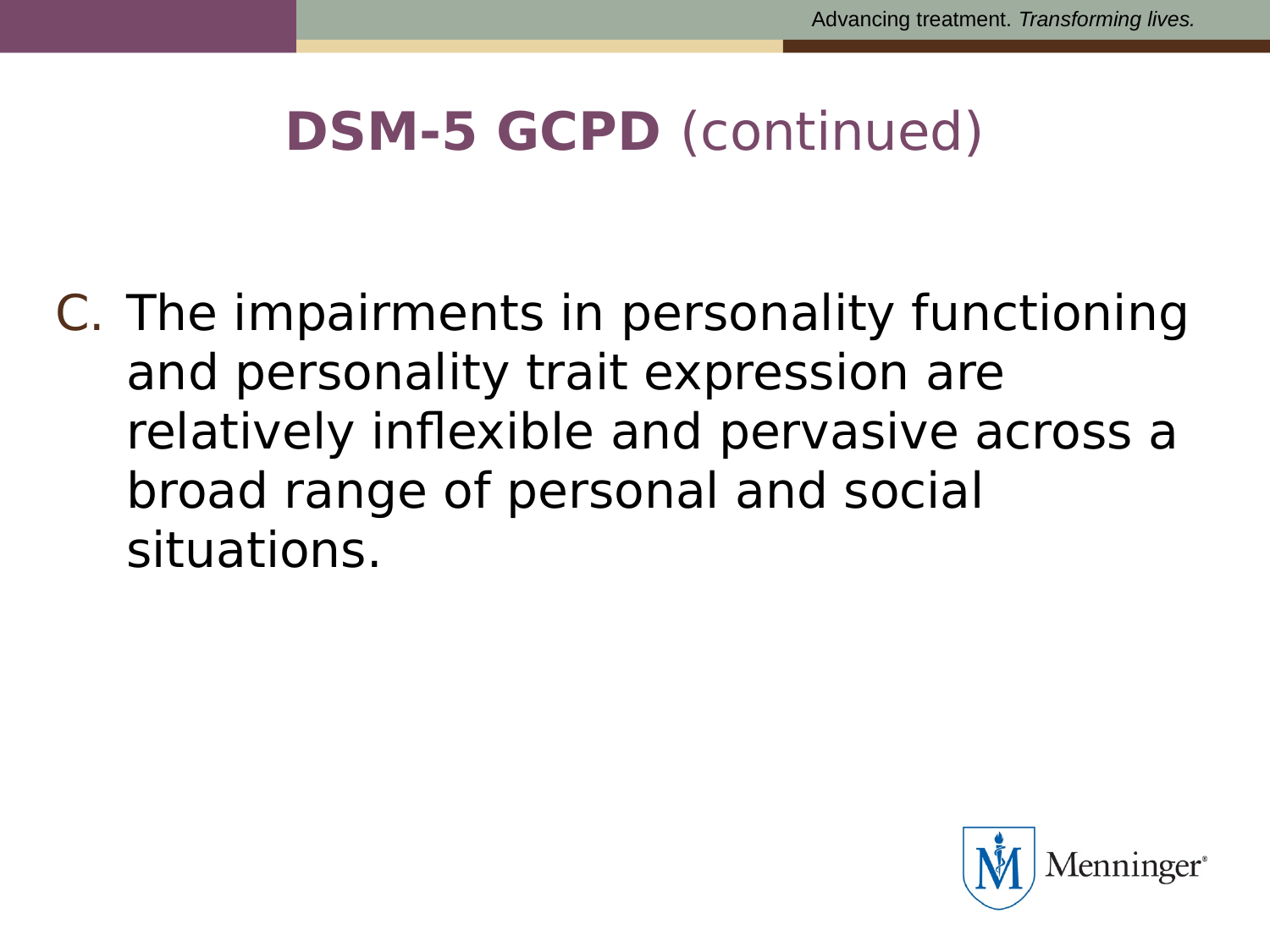

DSM-5 GCPD (continued)
The impairments in personality functioning and personality trait expression are relatively inflexible and pervasive across a broad range of personal and social situations.